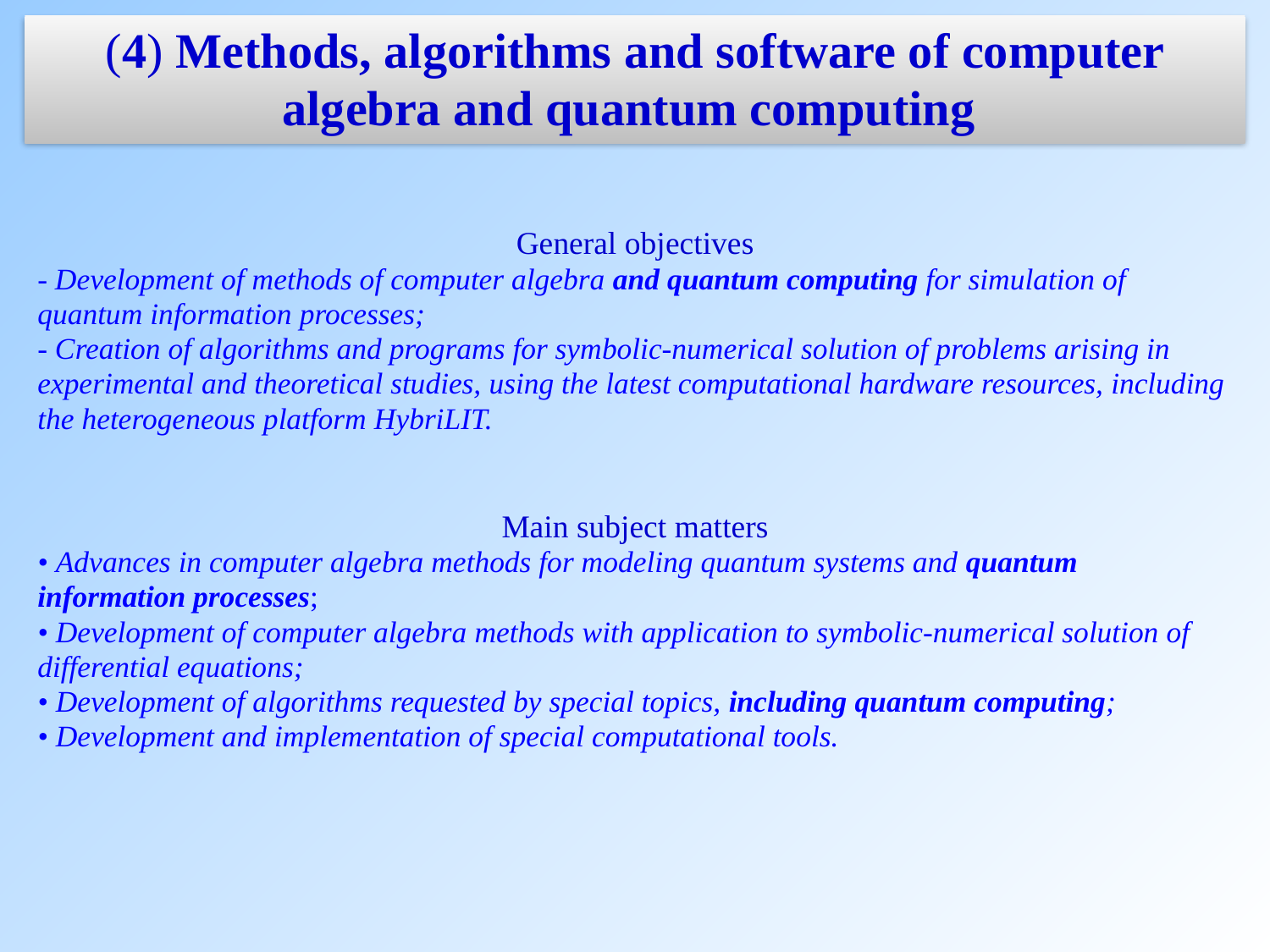

(4) Methods, algorithms and software of computer algebra and quantum computing
General objectives
- Development of methods of computer algebra and quantum computing for simulation of quantum information processes;
- Creation of algorithms and programs for symbolic-numerical solution of problems arising in experimental and theoretical studies, using the latest computational hardware resources, including the heterogeneous platform HybriLIT.

Main subject matters
• Advances in computer algebra methods for modeling quantum systems and quantum information processes;
• Development of computer algebra methods with application to symbolic-numerical solution of differential equations;
• Development of algorithms requested by special topics, including quantum computing;
• Development and implementation of special computational tools.